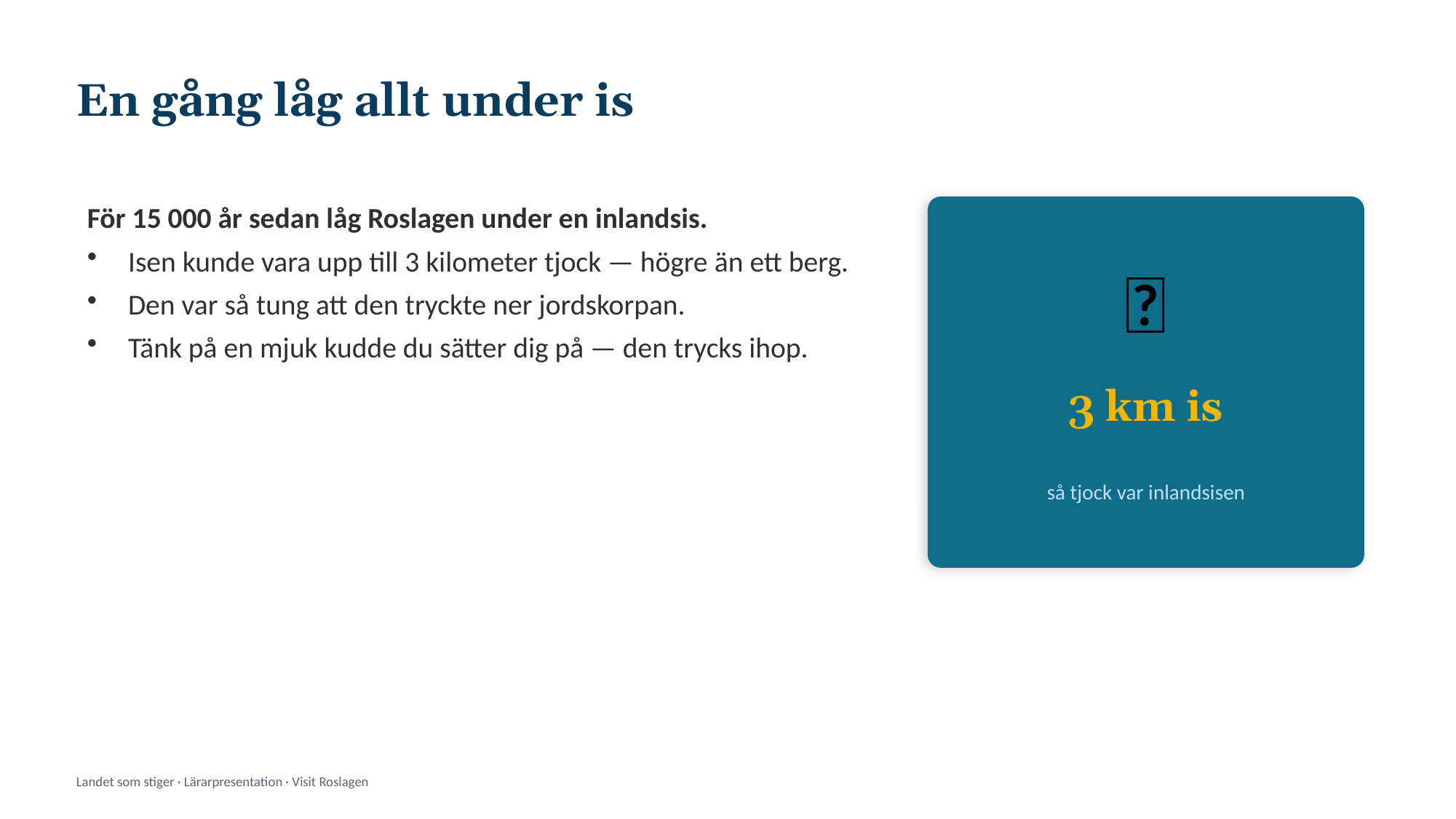

En gång låg allt under is
För 15 000 år sedan låg Roslagen under en inlandsis.
Isen kunde vara upp till 3 kilometer tjock — högre än ett berg.
Den var så tung att den tryckte ner jordskorpan.
Tänk på en mjuk kudde du sätter dig på — den trycks ihop.

🧊
3 km is
så tjock var inlandsisen
Landet som stiger · Lärarpresentation · Visit Roslagen